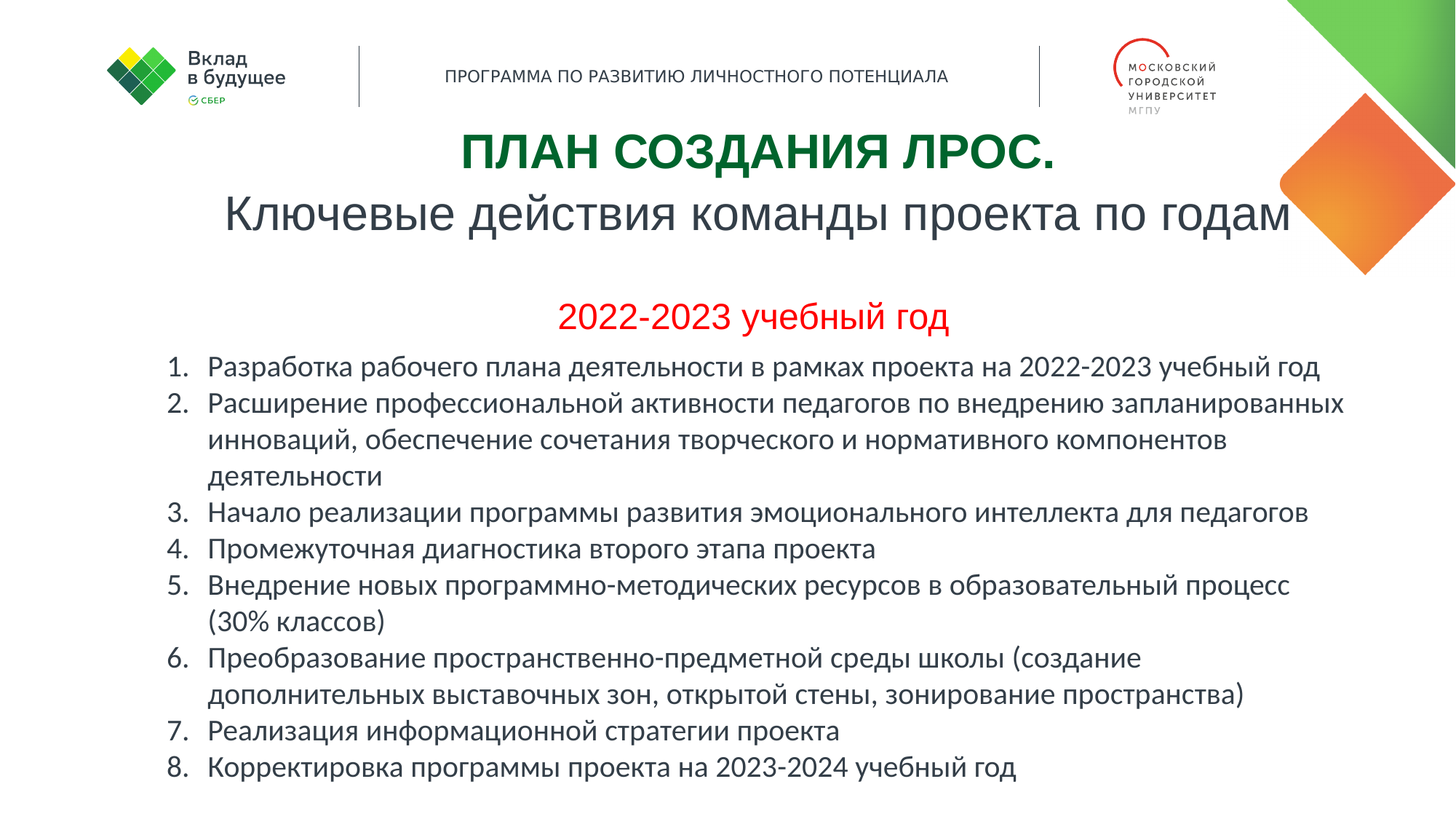

ПЛАН СОЗДАНИЯ ЛРОС.
Ключевые действия команды проекта по годам

2022-2023 учебный год
Разработка рабочего плана деятельности в рамках проекта на 2022-2023 учебный год
Расширение профессиональной активности педагогов по внедрению запланированных инноваций, обеспечение сочетания творческого и нормативного компонентов деятельности
Начало реализации программы развития эмоционального интеллекта для педагогов
Промежуточная диагностика второго этапа проекта
Внедрение новых программно-методических ресурсов в образовательный процесс (30% классов)
Преобразование пространственно-предметной среды школы (создание дополнительных выставочных зон, открытой стены, зонирование пространства)
Реализация информационной стратегии проекта
Корректировка программы проекта на 2023-2024 учебный год